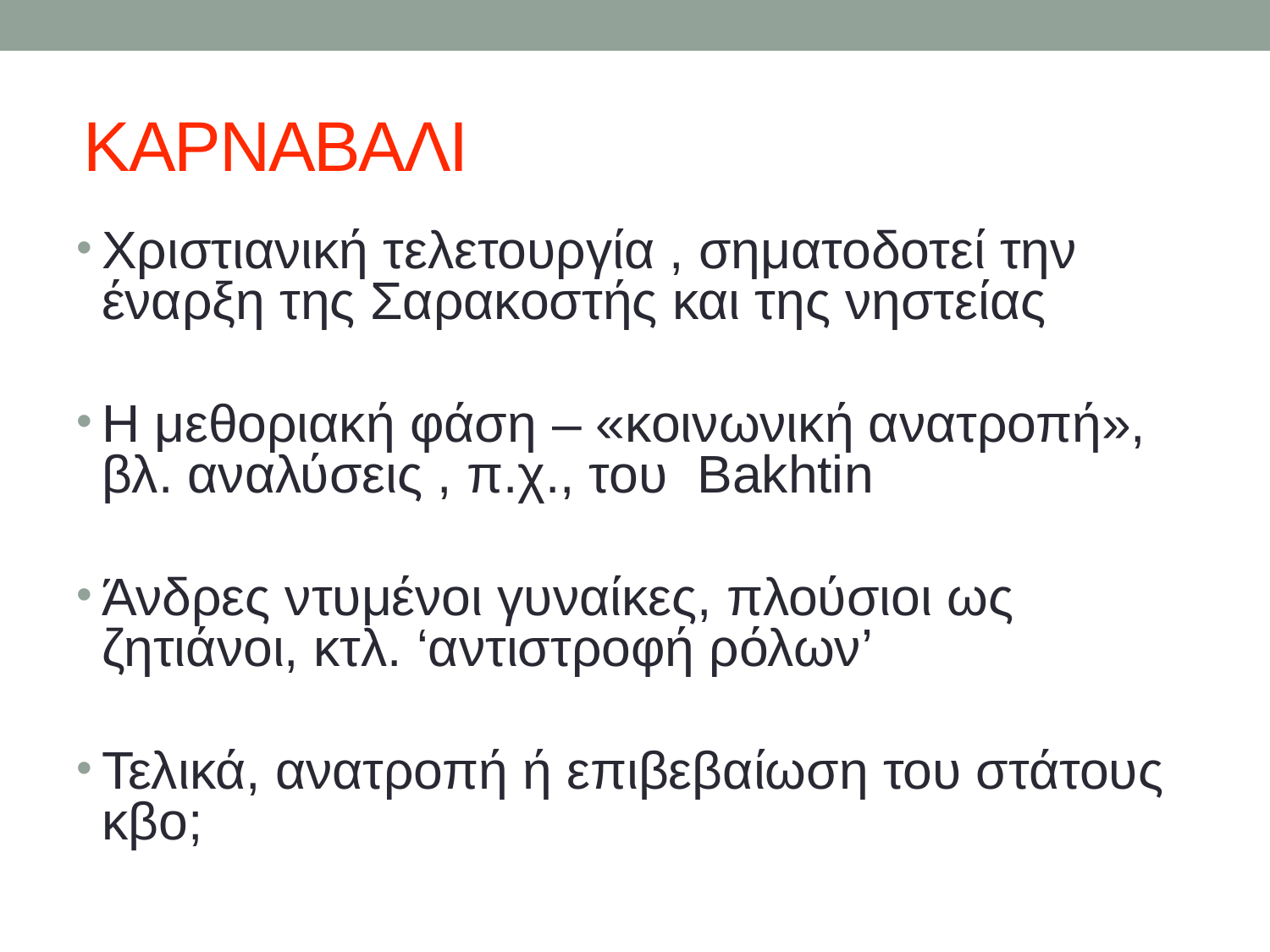

# ΚΑΡΝΑΒΑΛΙ
Χριστιανική τελετουργία , σηματοδοτεί την έναρξη της Σαρακοστής και της νηστείας

Η μεθοριακή φάση – «κοινωνική ανατροπή», βλ. αναλύσεις , π.χ., του  Bakhtin

Άνδρες ντυμένοι γυναίκες, πλούσιοι ως ζητιάνοι, κτλ. ‘αντιστροφή ρόλων’

Τελικά, ανατροπή ή επιβεβαίωση του στάτους κβο;